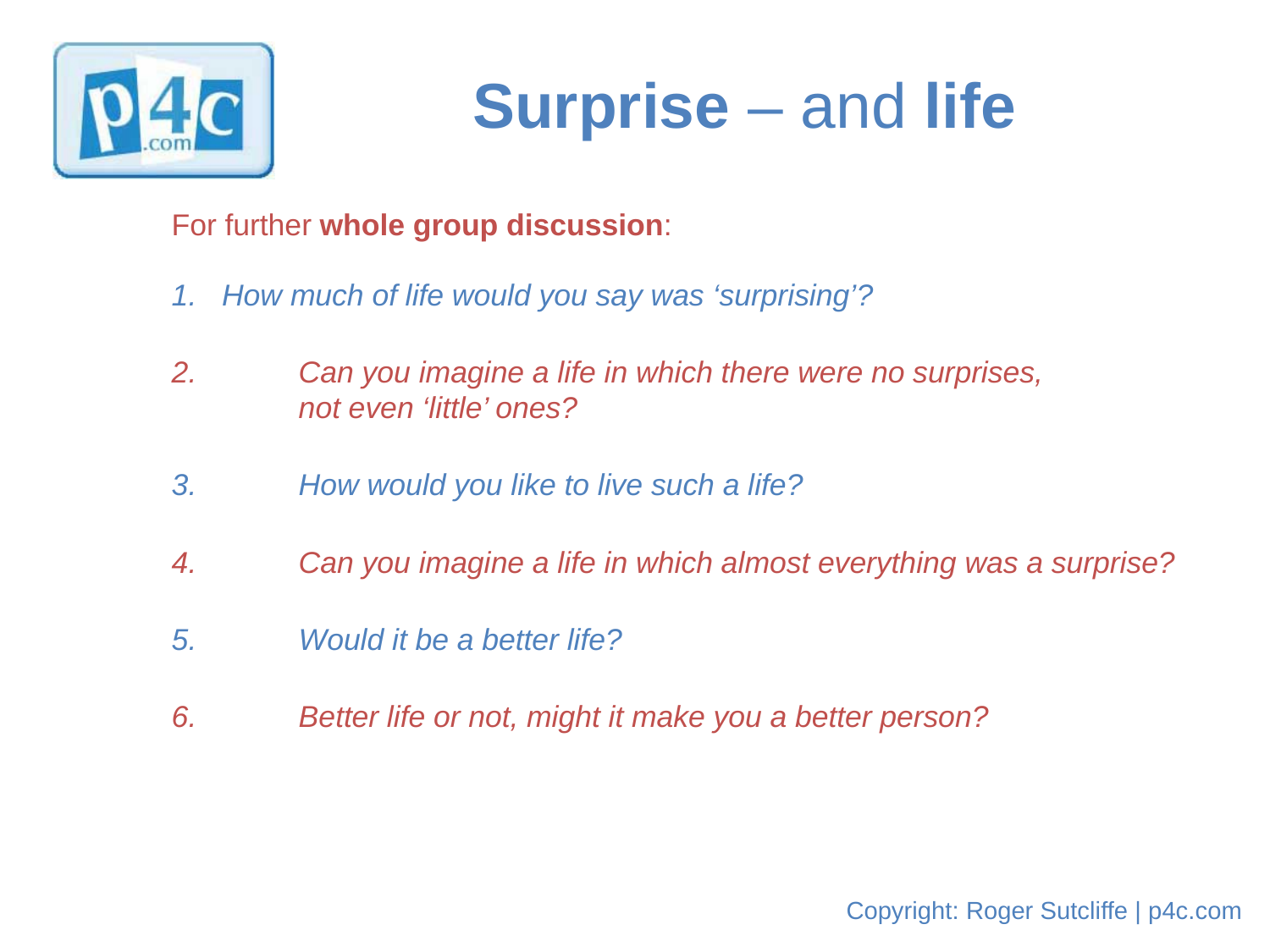

# Surprise – and life
	For further whole group discussion:

How much of life would you say was ‘surprising’?

	2. 	Can you imagine a life in which there were no surprises,
		not even ‘little’ ones?

	3. 	How would you like to live such a life?

	4. 	Can you imagine a life in which almost everything was a surprise?

	5. 	Would it be a better life?

	6. 	Better life or not, might it make you a better person?